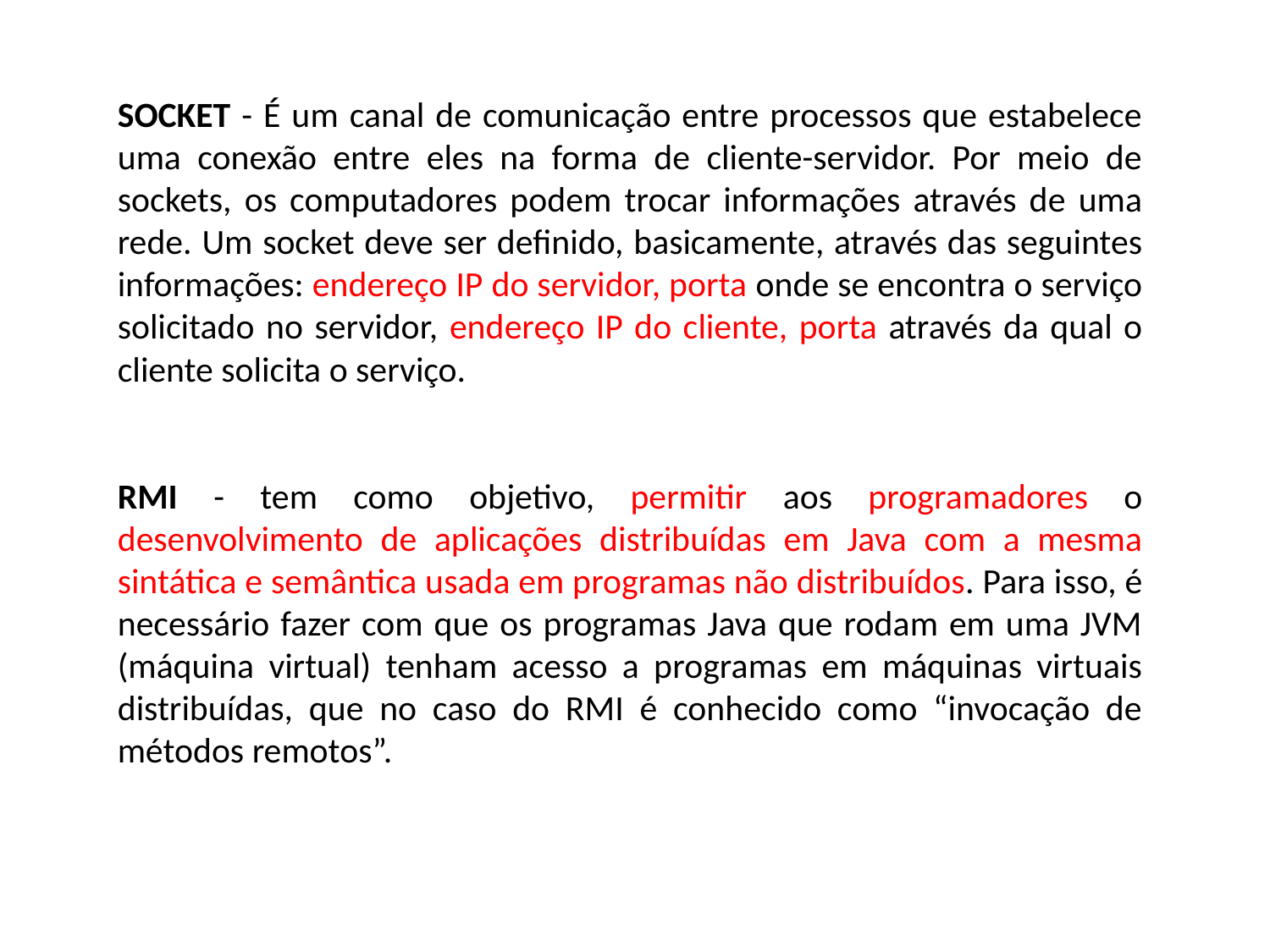

SOCKET - É um canal de comunicação entre processos que estabelece uma conexão entre eles na forma de cliente-servidor. Por meio de sockets, os computadores podem trocar informações através de uma rede. Um socket deve ser definido, basicamente, através das seguintes informações: endereço IP do servidor, porta onde se encontra o serviço solicitado no servidor, endereço IP do cliente, porta através da qual o cliente solicita o serviço.

RMI - tem como objetivo, permitir aos programadores o desenvolvimento de aplicações distribuídas em Java com a mesma sintática e semântica usada em programas não distribuídos. Para isso, é necessário fazer com que os programas Java que rodam em uma JVM (máquina virtual) tenham acesso a programas em máquinas virtuais distribuídas, que no caso do RMI é conhecido como “invocação de métodos remotos”.